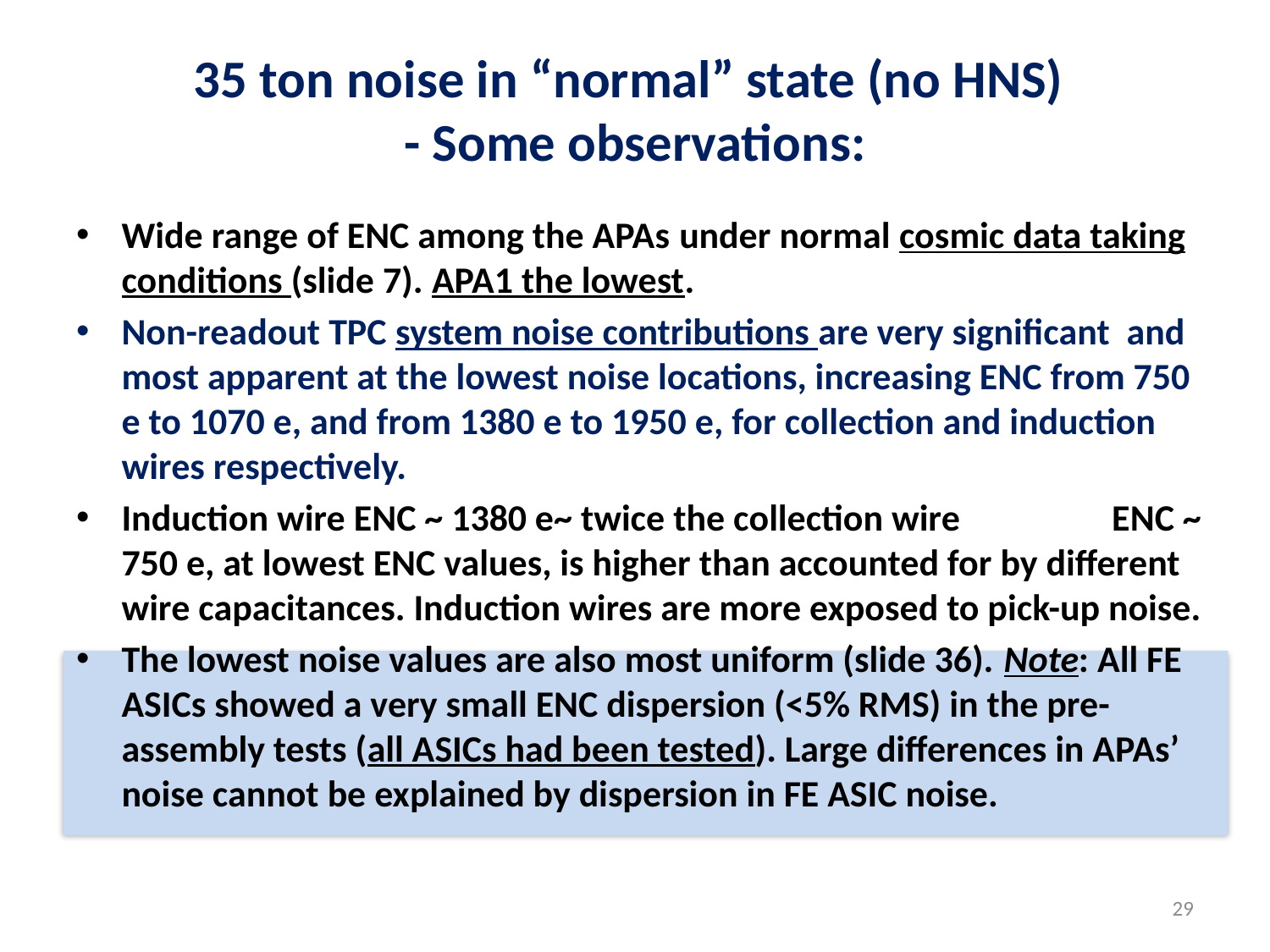

# 35 ton noise in “normal” state (no HNS) - Some observations:
Wide range of ENC among the APAs under normal cosmic data taking conditions (slide 7). APA1 the lowest.
Non-readout TPC system noise contributions are very significant  and most apparent at the lowest noise locations, increasing ENC from 750 e to 1070 e, and from 1380 e to 1950 e, for collection and induction wires respectively.
Induction wire ENC ~ 1380 e~ twice the collection wire                  ENC ~ 750 e, at lowest ENC values, is higher than accounted for by different wire capacitances. Induction wires are more exposed to pick-up noise.
The lowest noise values are also most uniform (slide 36). Note: All FE ASICs showed a very small ENC dispersion (<5% RMS) in the pre-assembly tests (all ASICs had been tested). Large differences in APAs’ noise cannot be explained by dispersion in FE ASIC noise.

29